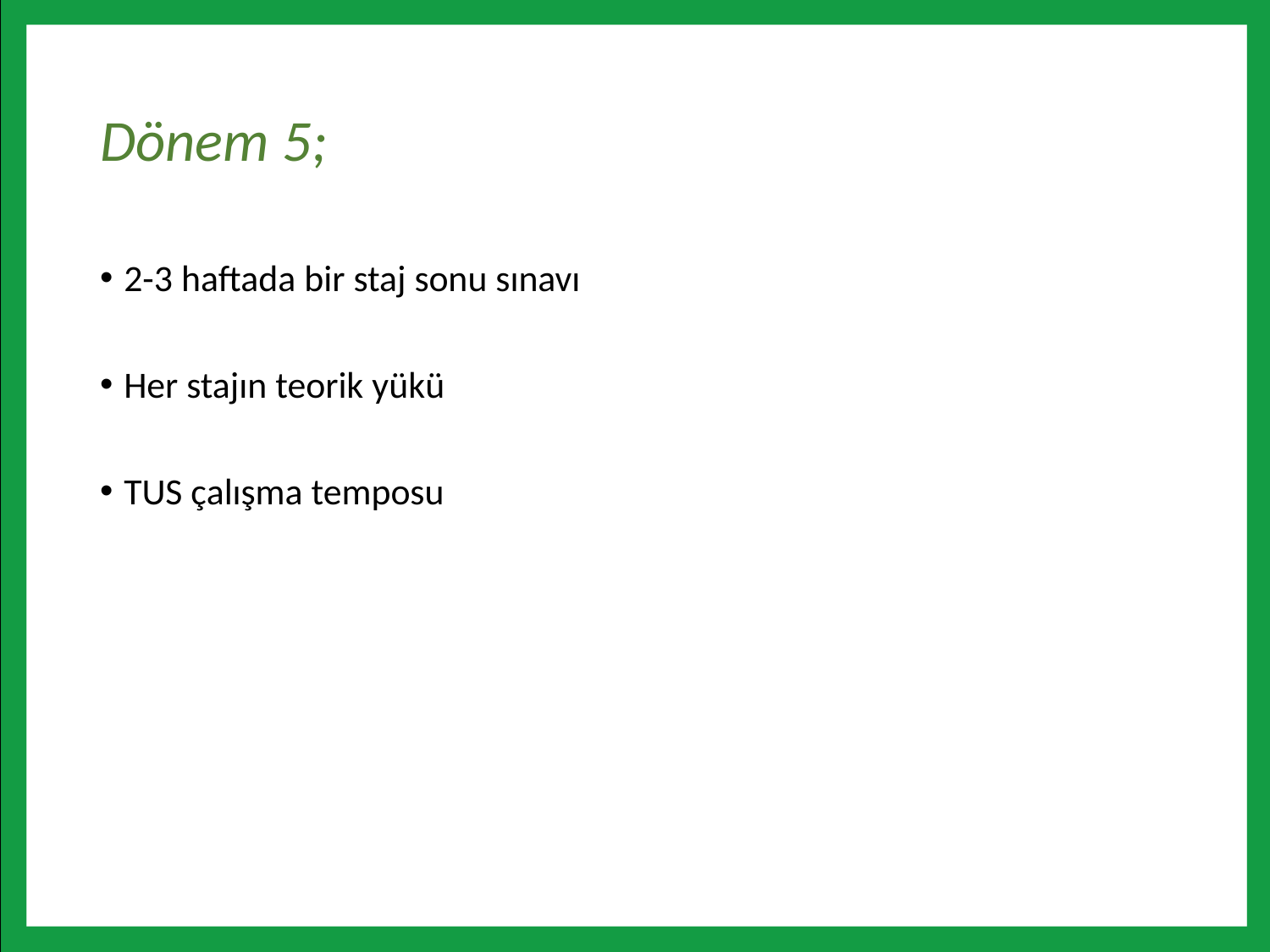

# Dönem 5;
2-3 haftada bir staj sonu sınavı

Her stajın teorik yükü

TUS çalışma temposu